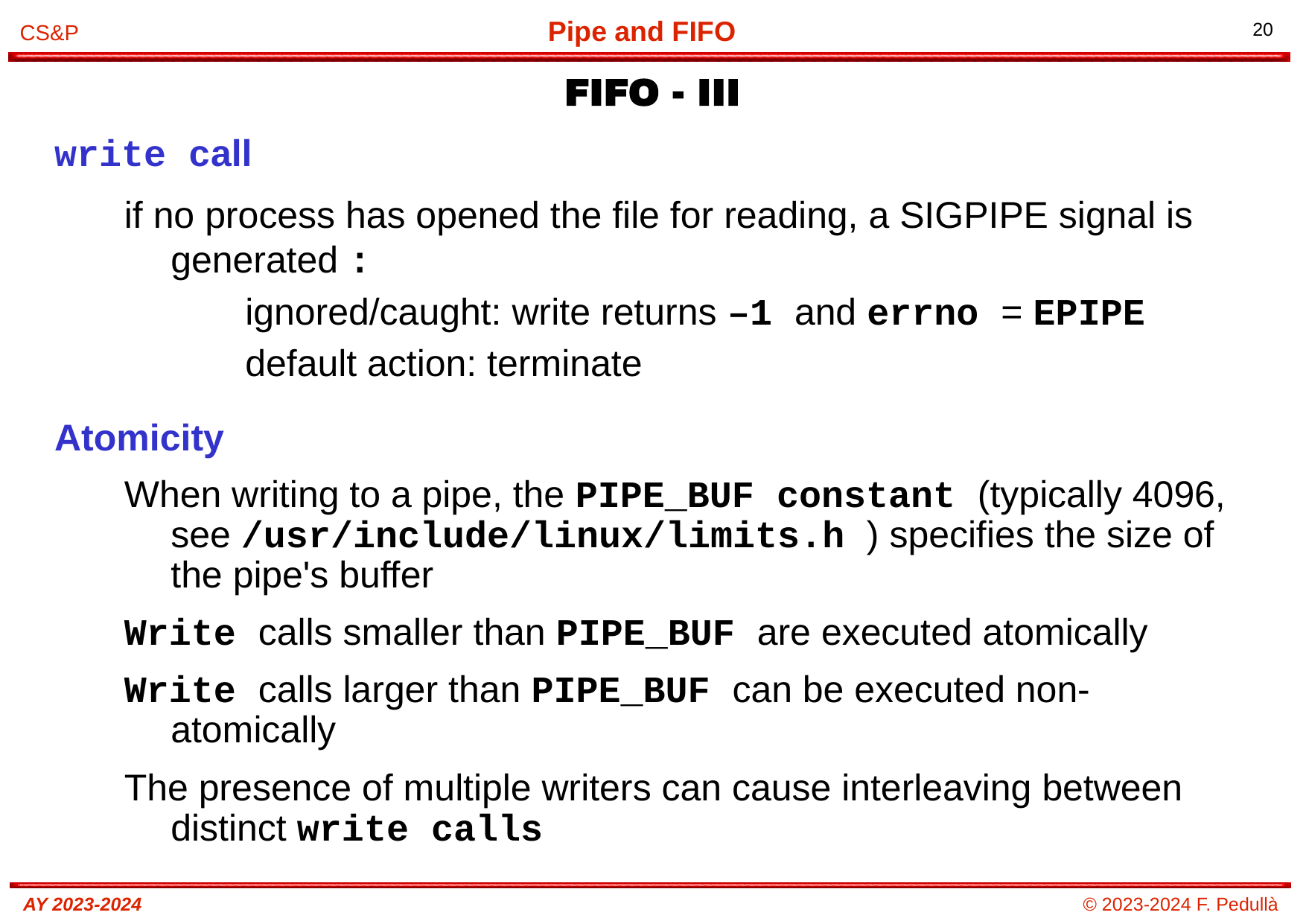

# FIFO - III
write call
if no process has opened the file for reading, a SIGPIPE signal is generated :
ignored/caught: write returns –1 and errno = EPIPE
default action: terminate
Atomicity
When writing to a pipe, the PIPE_BUF constant (typically 4096, see /usr/include/linux/limits.h ) specifies the size of the pipe's buffer
Write calls smaller than PIPE_BUF are executed atomically
Write calls larger than PIPE_BUF can be executed non-atomically
The presence of multiple writers can cause interleaving between distinct write calls